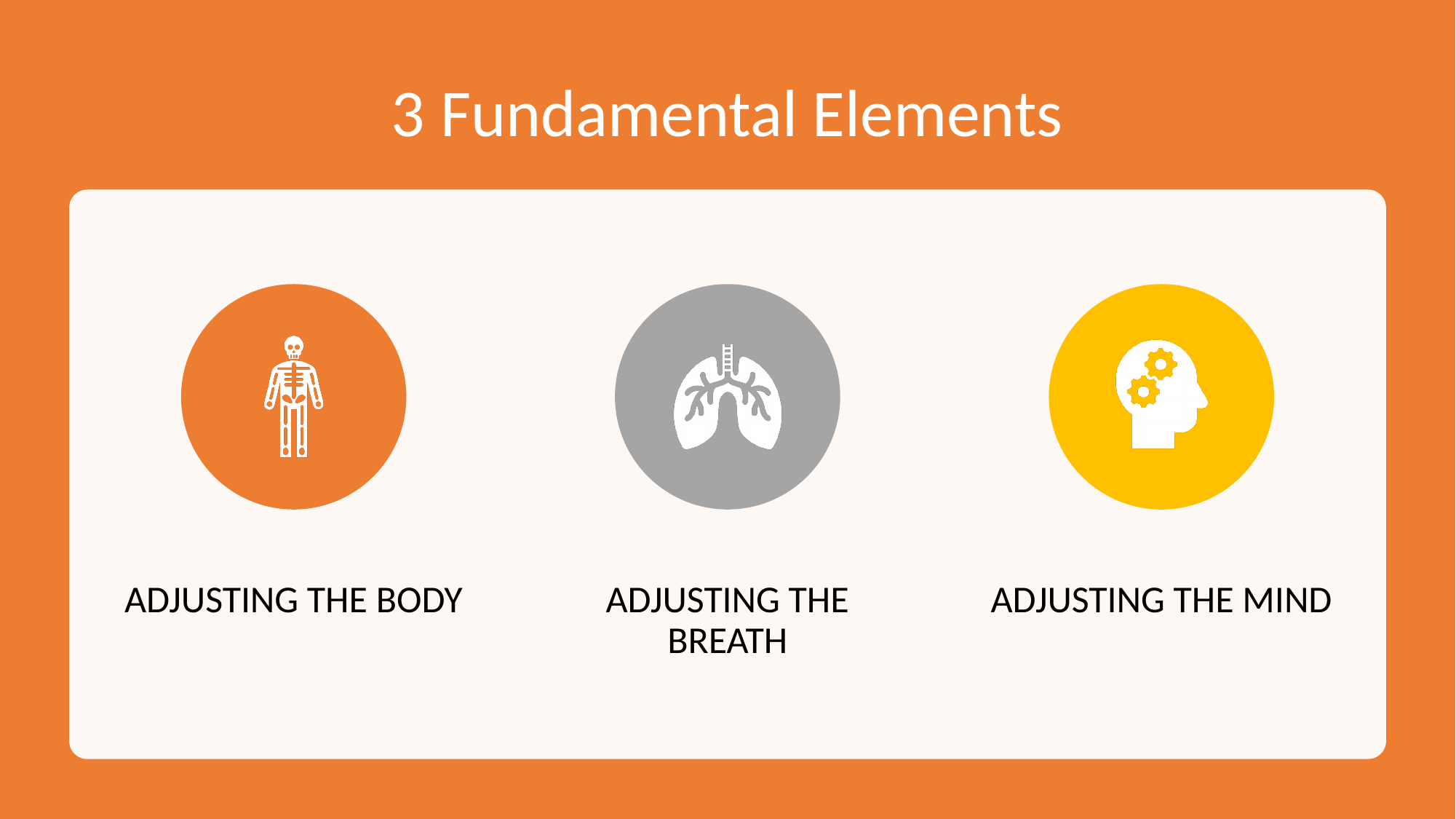

# 3 Fundamental Elements

Adjusting the body
Adjusting the breath
Adjusting the mind